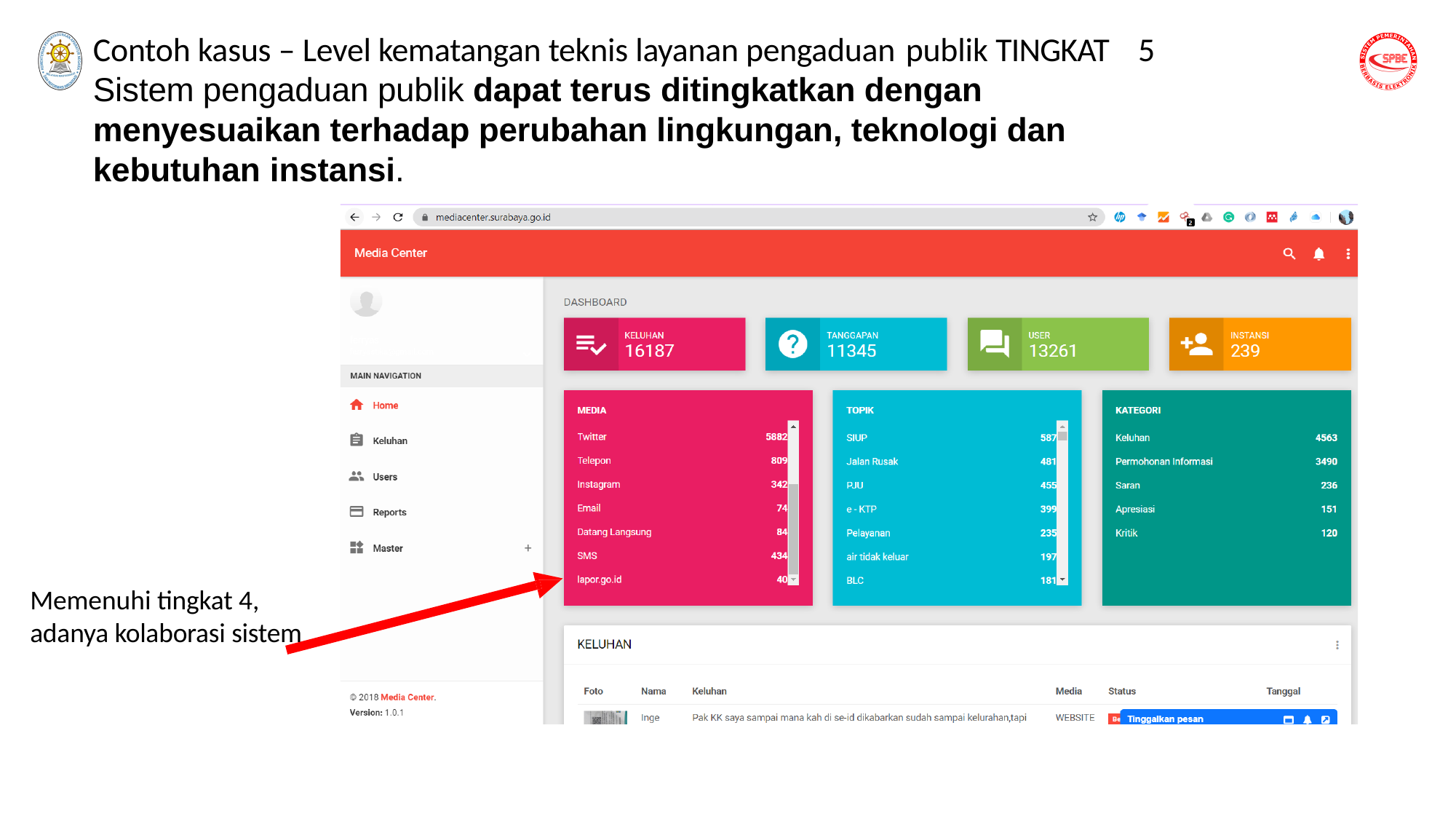

# Contoh kasus – Level kematangan teknis layanan pengaduan publik TINGKAT	5  Sistem pengaduan publik dapat terus ditingkatkan dengan  menyesuaikan terhadap perubahan lingkungan, teknologi dan  kebutuhan instansi.

Memenuhi tingkat 4,  adanya kolaborasi sistem